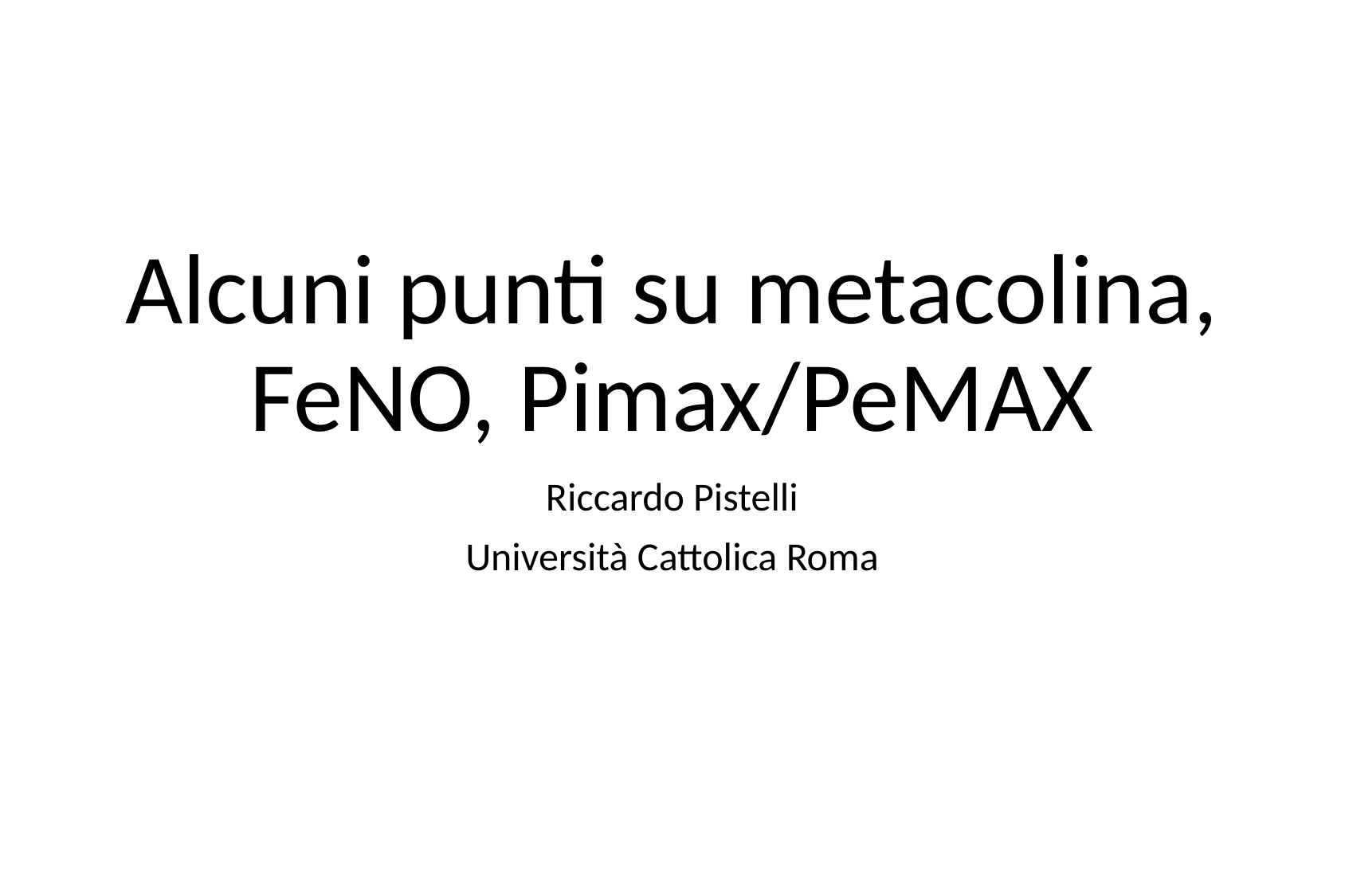

# Alcuni punti su metacolina, FeNO, Pimax/PeMAX
Riccardo Pistelli
Università Cattolica Roma